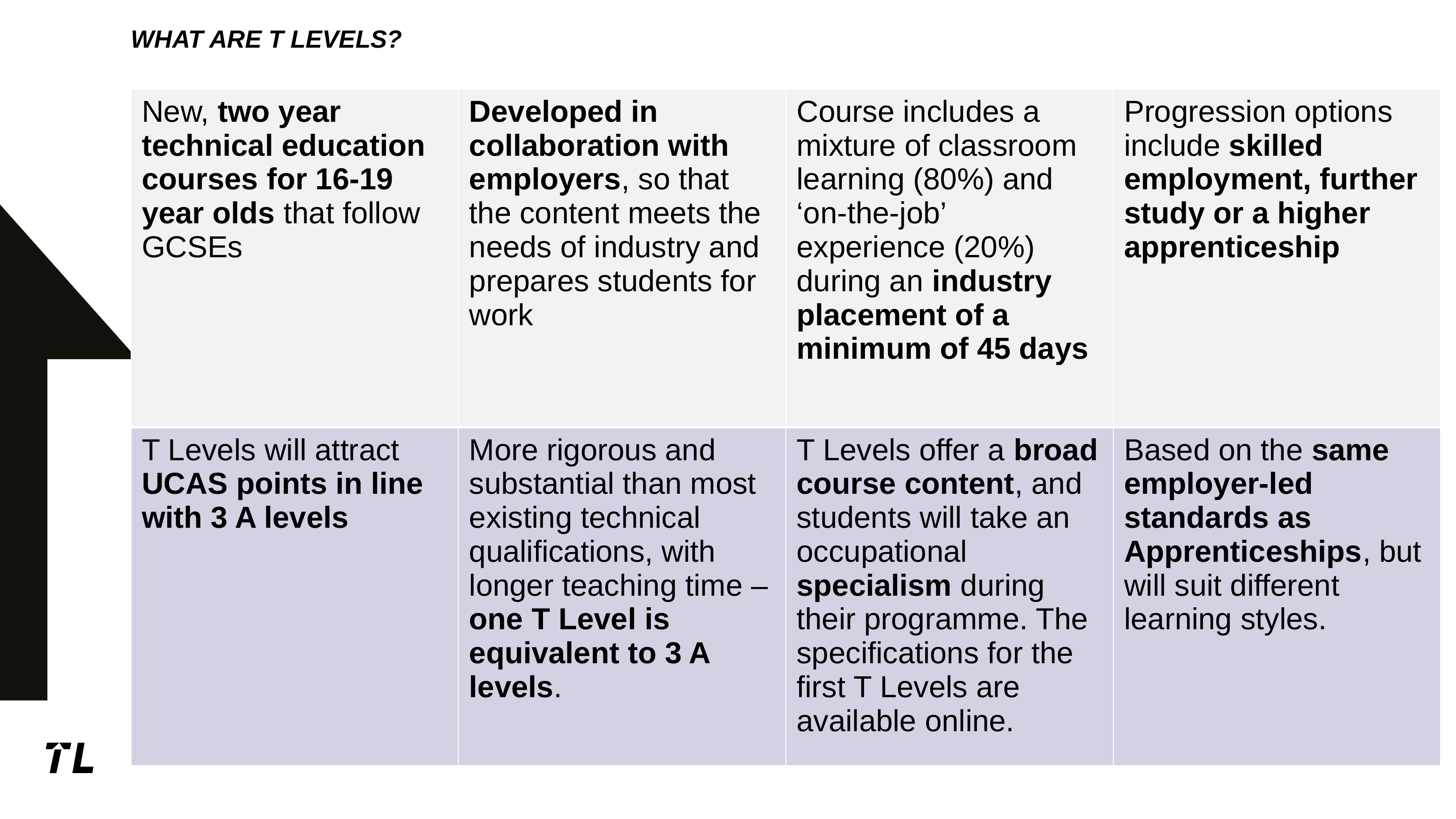

# What are T levels?
| New, two year technical education courses for 16-19 year olds that follow GCSEs | Developed in collaboration with employers, so that the content meets the needs of industry and prepares students for work | Course includes a mixture of classroom learning (80%) and ‘on-the-job’ experience (20%) during an industry placement of a minimum of 45 days | Progression options include skilled employment, further study or a higher apprenticeship |
| --- | --- | --- | --- |
| T Levels will attract UCAS points in line with 3 A levels | More rigorous and substantial than most existing technical qualifications, with longer teaching time – one T Level is equivalent to 3 A levels. | T Levels offer a broad course content, and students will take an occupational specialism during their programme. The specifications for the first T Levels are available online. | Based on the same employer-led standards as Apprenticeships, but will suit different learning styles. |